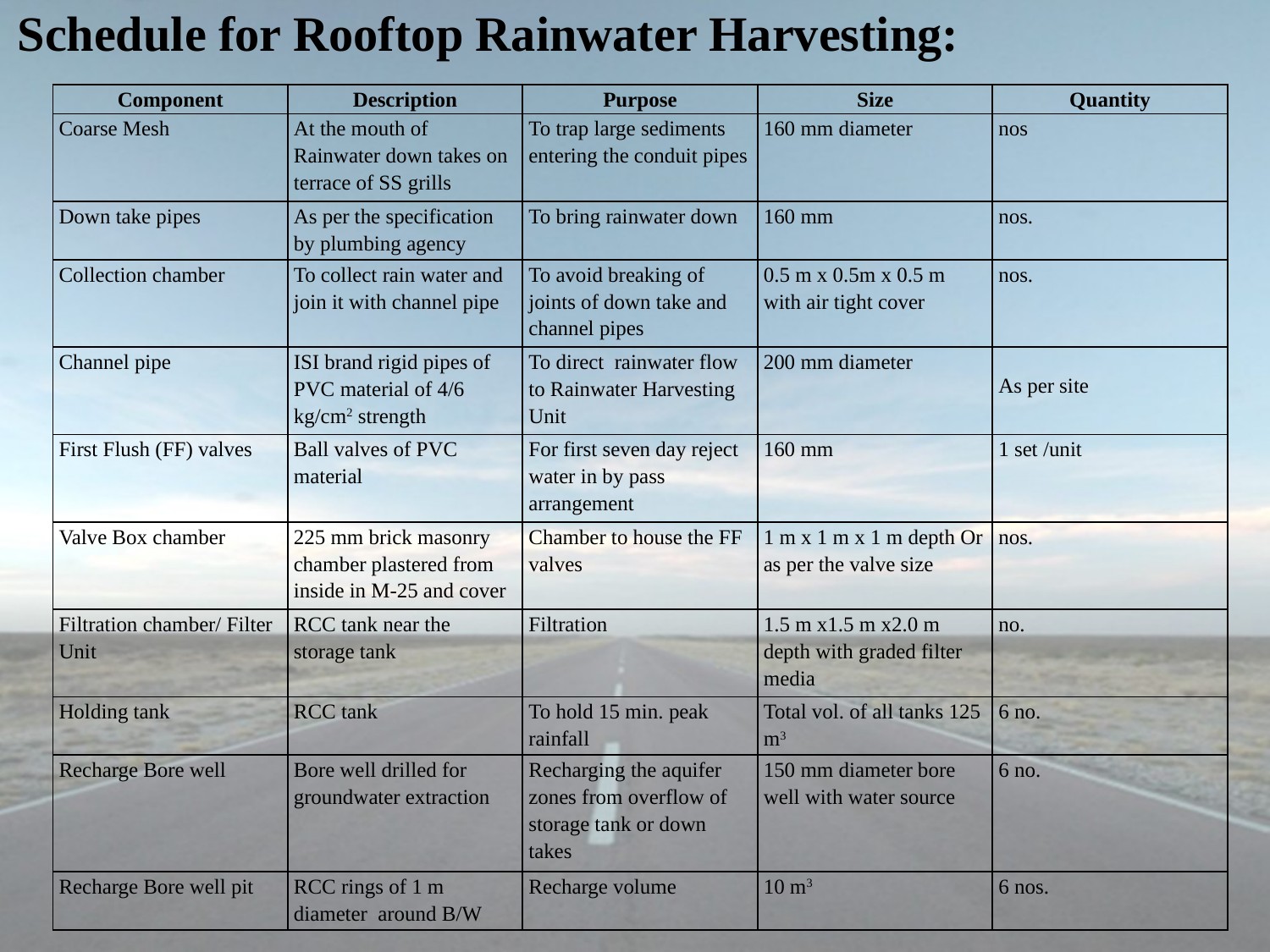

Schedule for Rooftop Rainwater Harvesting:
| Component | Description | Purpose | Size | Quantity |
| --- | --- | --- | --- | --- |
| Coarse Mesh | At the mouth of Rainwater down takes on terrace of SS grills | To trap large sediments entering the conduit pipes | 160 mm diameter | nos |
| Down take pipes | As per the specification by plumbing agency | To bring rainwater down | 160 mm | nos. |
| Collection chamber | To collect rain water and join it with channel pipe | To avoid breaking of joints of down take and channel pipes | 0.5 m x 0.5m x 0.5 m with air tight cover | nos. |
| Channel pipe | ISI brand rigid pipes of PVC material of 4/6 kg/cm2 strength | To direct rainwater flow to Rainwater Harvesting Unit | 200 mm diameter | As per site |
| First Flush (FF) valves | Ball valves of PVC material | For first seven day reject water in by pass arrangement | 160 mm | 1 set /unit |
| Valve Box chamber | 225 mm brick masonry chamber plastered from inside in M-25 and cover | Chamber to house the FF valves | 1 m x 1 m x 1 m depth Or as per the valve size | nos. |
| Filtration chamber/ Filter Unit | RCC tank near the storage tank | Filtration | 1.5 m x1.5 m x2.0 m depth with graded filter media | no. |
| Holding tank | RCC tank | To hold 15 min. peak rainfall | Total vol. of all tanks 125 m3 | 6 no. |
| Recharge Bore well | Bore well drilled for groundwater extraction | Recharging the aquifer zones from overflow of storage tank or down takes | 150 mm diameter bore well with water source | 6 no. |
| Recharge Bore well pit | RCC rings of 1 m diameter around B/W | Recharge volume | 10 m3 | 6 nos. |